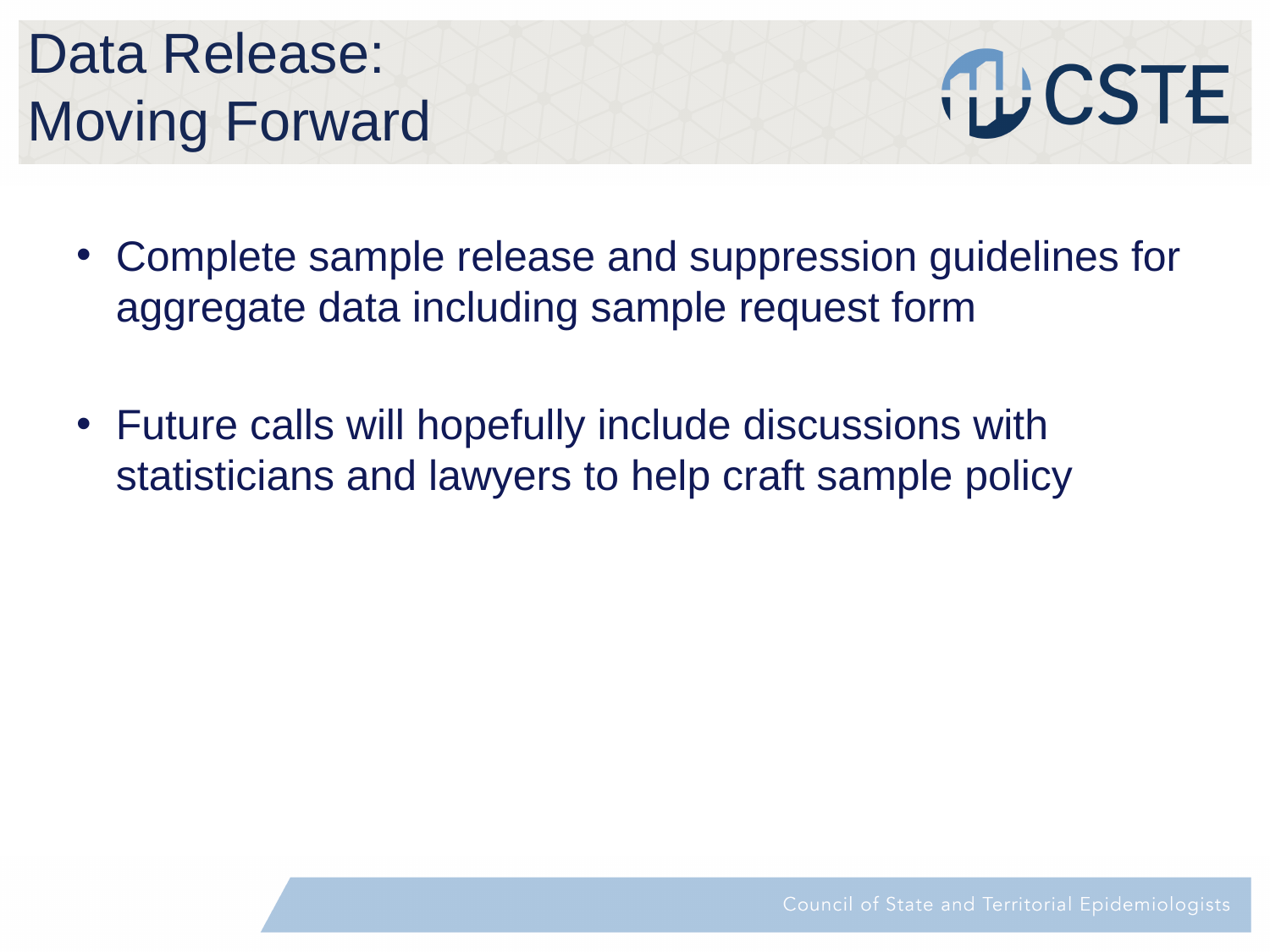

# Data Release: Moving Forward
Complete sample release and suppression guidelines for aggregate data including sample request form

Future calls will hopefully include discussions with statisticians and lawyers to help craft sample policy